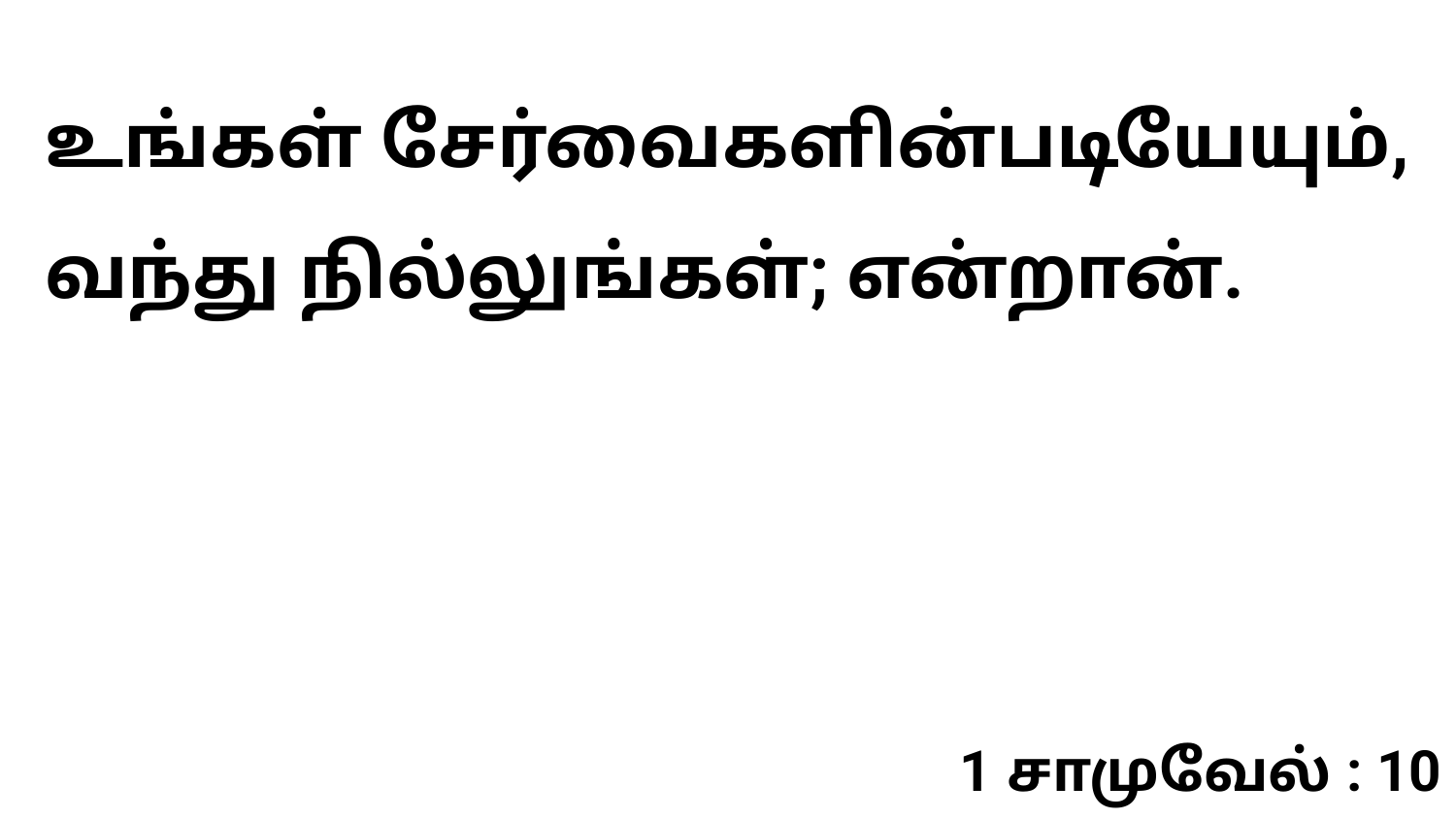

உங்கள் சேர்வைகளின்படியேயும், வந்து நில்லுங்கள்; என்றான்.
1 சாமுவேல் : 10